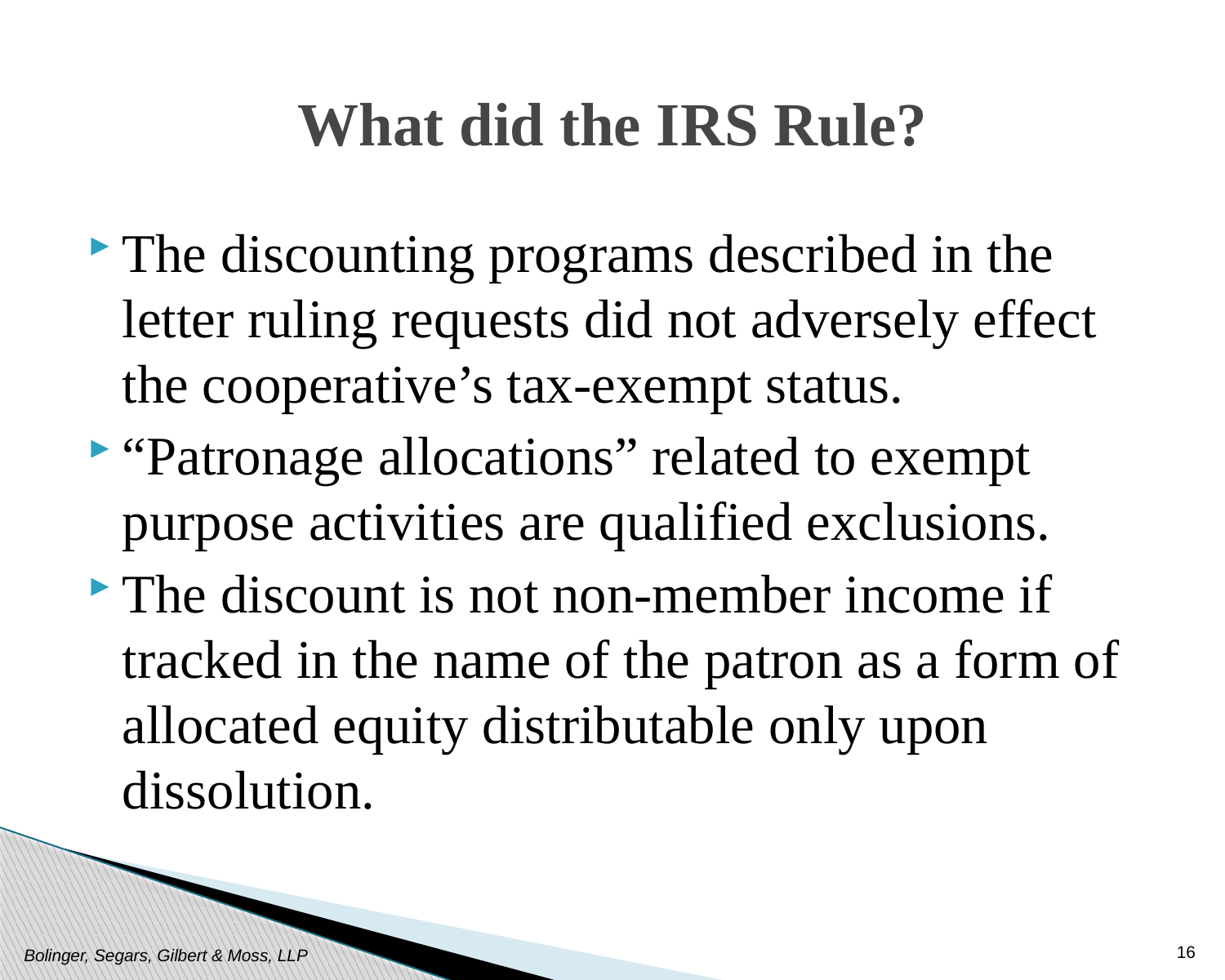

# What did the IRS Rule?
The discounting programs described in the letter ruling requests did not adversely effect the cooperative’s tax-exempt status.
“Patronage allocations” related to exempt purpose activities are qualified exclusions.
The discount is not non-member income if tracked in the name of the patron as a form of allocated equity distributable only upon dissolution.
16
Bolinger, Segars, Gilbert & Moss, LLP